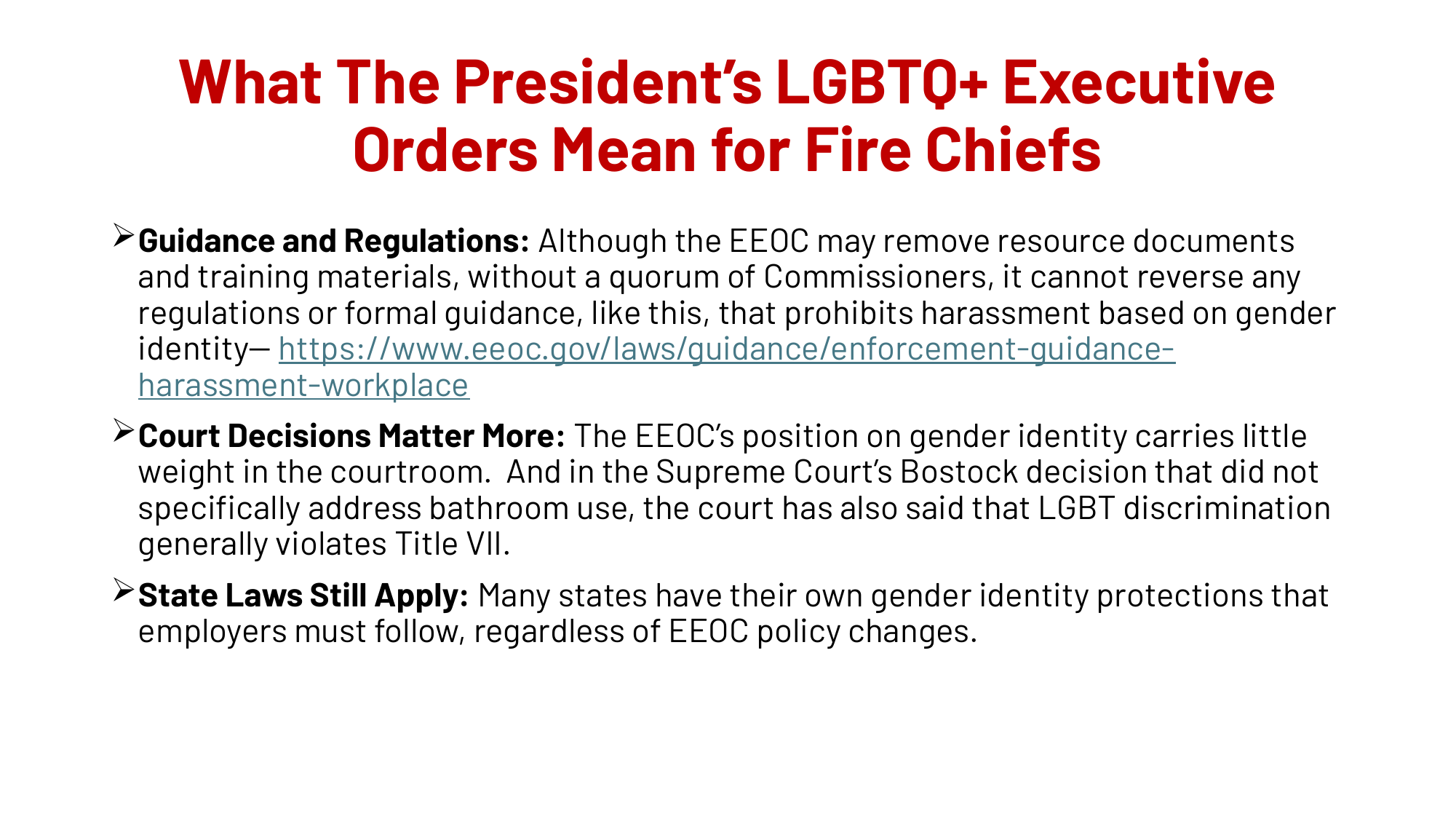

# What The President’s LGBTQ+ Executive Orders Mean for Fire Chiefs
Guidance and Regulations: Although the EEOC may remove resource documents and training materials, without a quorum of Commissioners, it cannot reverse any regulations or formal guidance, like this, that prohibits harassment based on gender identity-- https://www.eeoc.gov/laws/guidance/enforcement-guidance-harassment-workplace
Court Decisions Matter More: The EEOC’s position on gender identity carries little weight in the courtroom.  And in the Supreme Court’s Bostock decision that did not specifically address bathroom use, the court has also said that LGBT discrimination generally violates Title VII.
State Laws Still Apply: Many states have their own gender identity protections that employers must follow, regardless of EEOC policy changes.